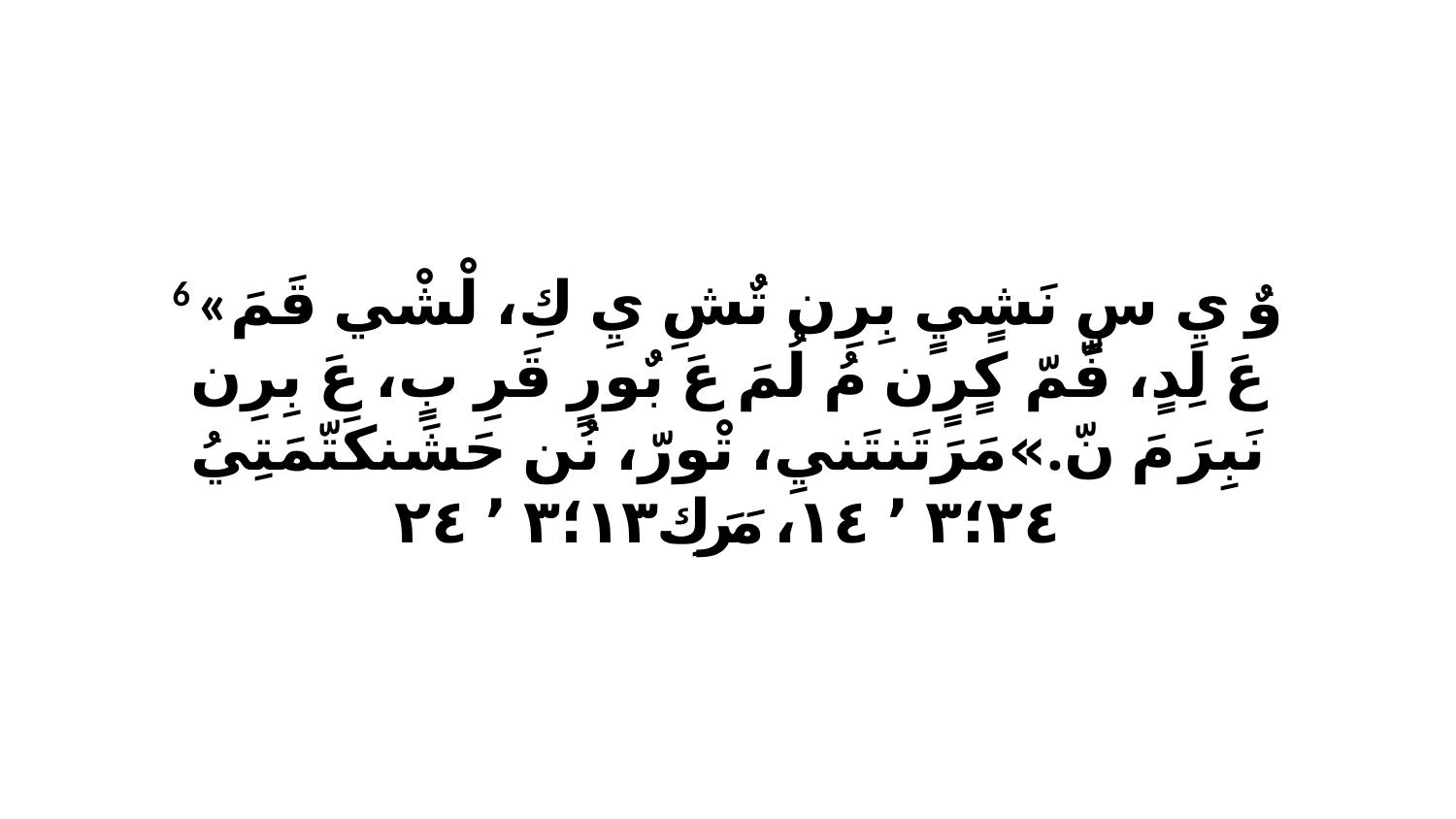

6 «وٌ يِ سٍ نَشٍيٍ بِرِن تٌشِ يِ كِ، لْشْي قَمَ عَ لِدٍ، فّمّ كٍرٍن مُ لُمَ عَ بٌورٍ قَرِ بٍ، عَ بِرِن نَبِرَ مَ نّ.»مَرَتَنتَنيِ، تْورّ، نُن حَشَنكَتّمَتِيُ ٢٤‏؛٣ ٬ ١٤، مَرَكِ ١٣‏؛٣ ٬ ٢٤